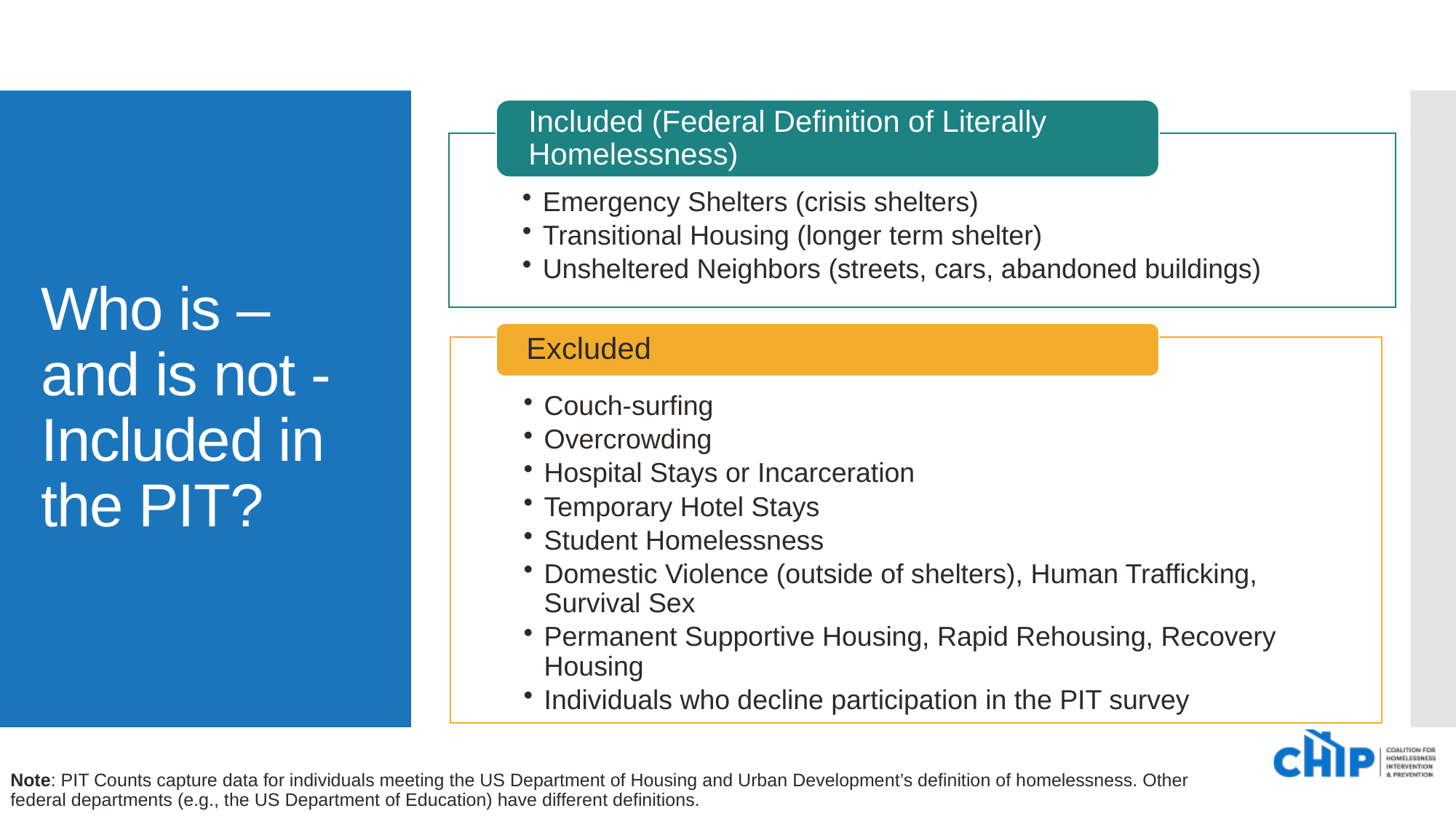

Emergency Shelters (crisis shelters)
Transitional Housing (longer term shelter)
Unsheltered Neighbors (streets, cars, abandoned buildings)
Included (Federal Definition of Literally Homelessness)
Couch-surfing
Overcrowding
Hospital Stays or Incarceration
Temporary Hotel Stays
Student Homelessness
Domestic Violence (outside of shelters), Human Trafficking, Survival Sex
Permanent Supportive Housing, Rapid Rehousing, Recovery Housing
Individuals who decline participation in the PIT survey
Excluded
# Who is – and is not - Included in the PIT?
Note: PIT Counts capture data for individuals meeting the US Department of Housing and Urban Development’s definition of homelessness. Other federal departments (e.g., the US Department of Education) have different definitions.